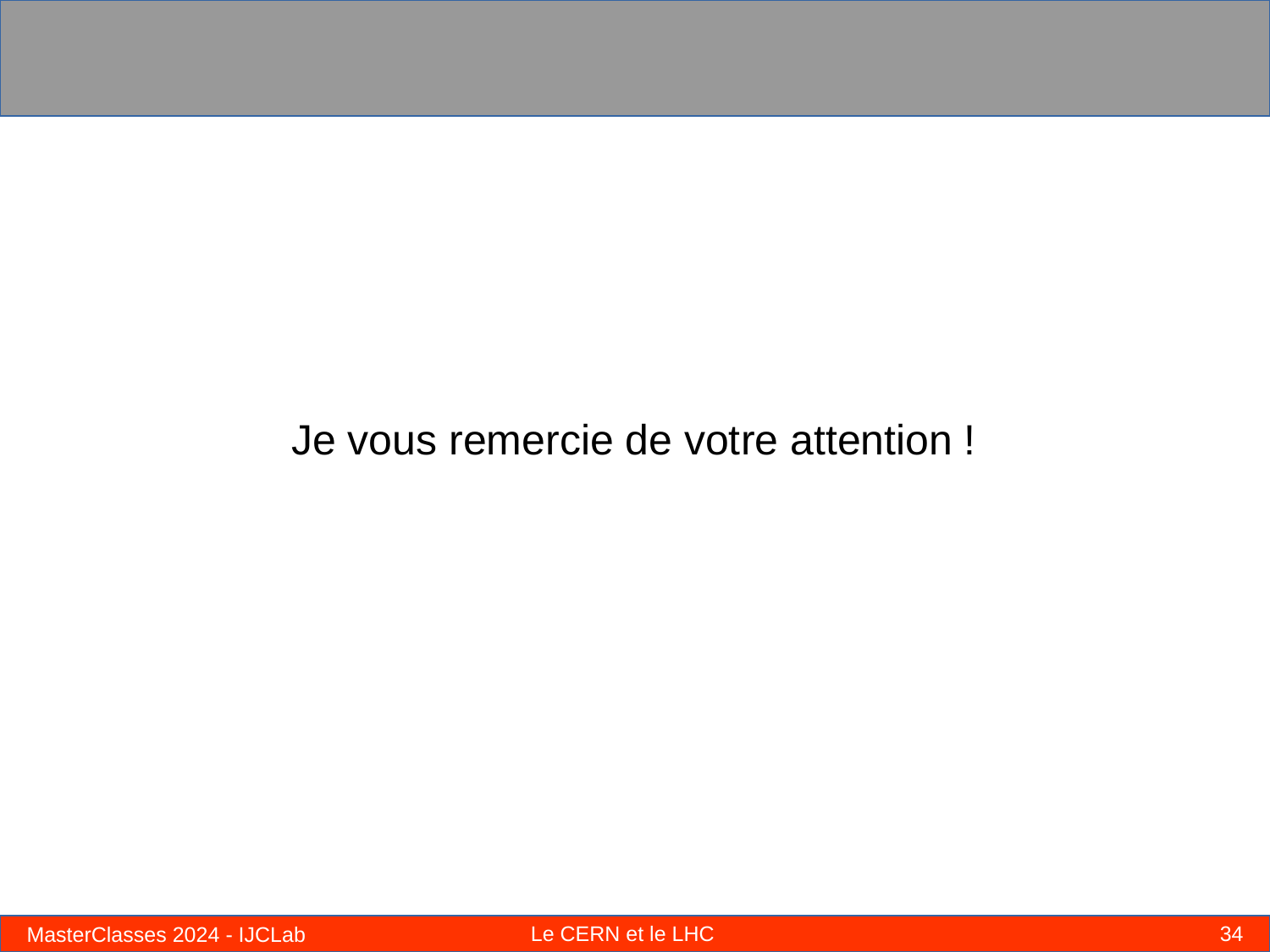

#
Je vous remercie de votre attention !
34
Le CERN et le LHC
MasterClasses 2024 - IJCLab